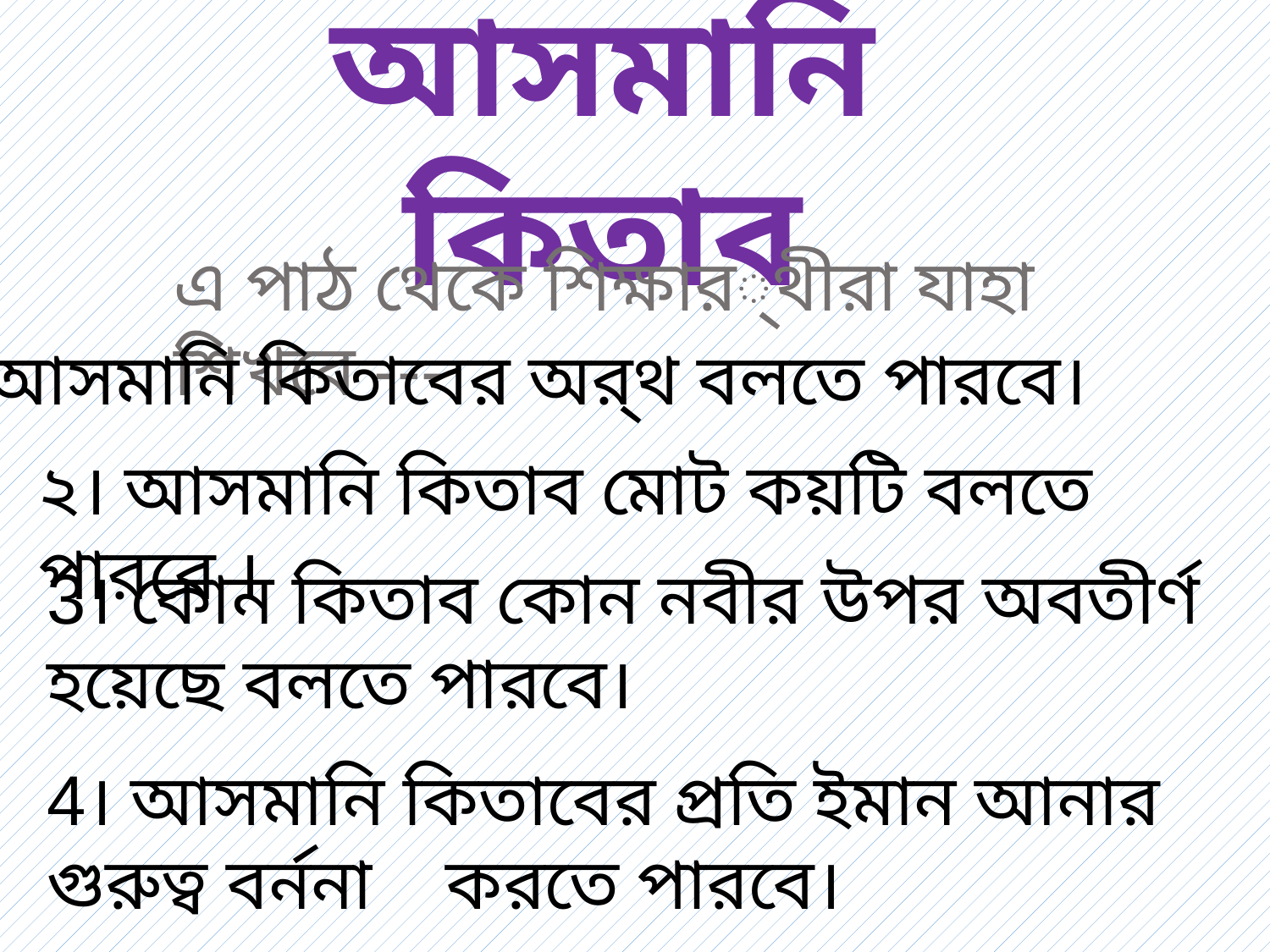

আসমানি কিতাব

এ পাঠ থেকে শিক্ষার্থীরা যাহা শিখবে ---
1। আসমানি কিতাবের অর্থ বলতে পারবে।

২। আসমানি কিতাব মোট কয়টি বলতে পারবে ।
3। কোন কিতাব কোন নবীর উপর অবতীর্ণ হয়েছে বলতে পারবে।
4। আসমানি কিতাবের প্রতি ইমান আনার গুরুত্ব বর্ননা    করতে পারবে।